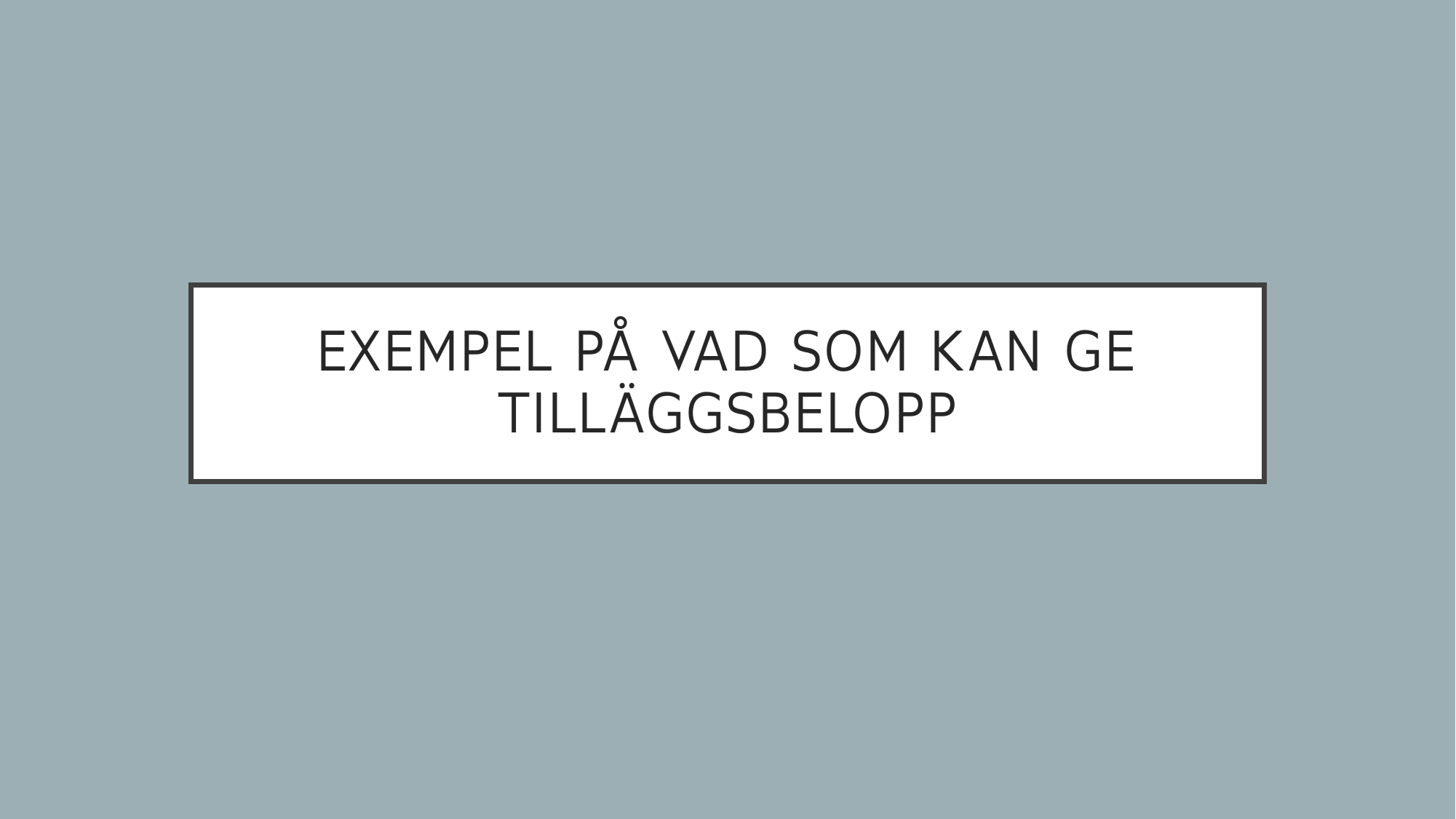

# Exempel på vad som kan ge tilläggsbelopp